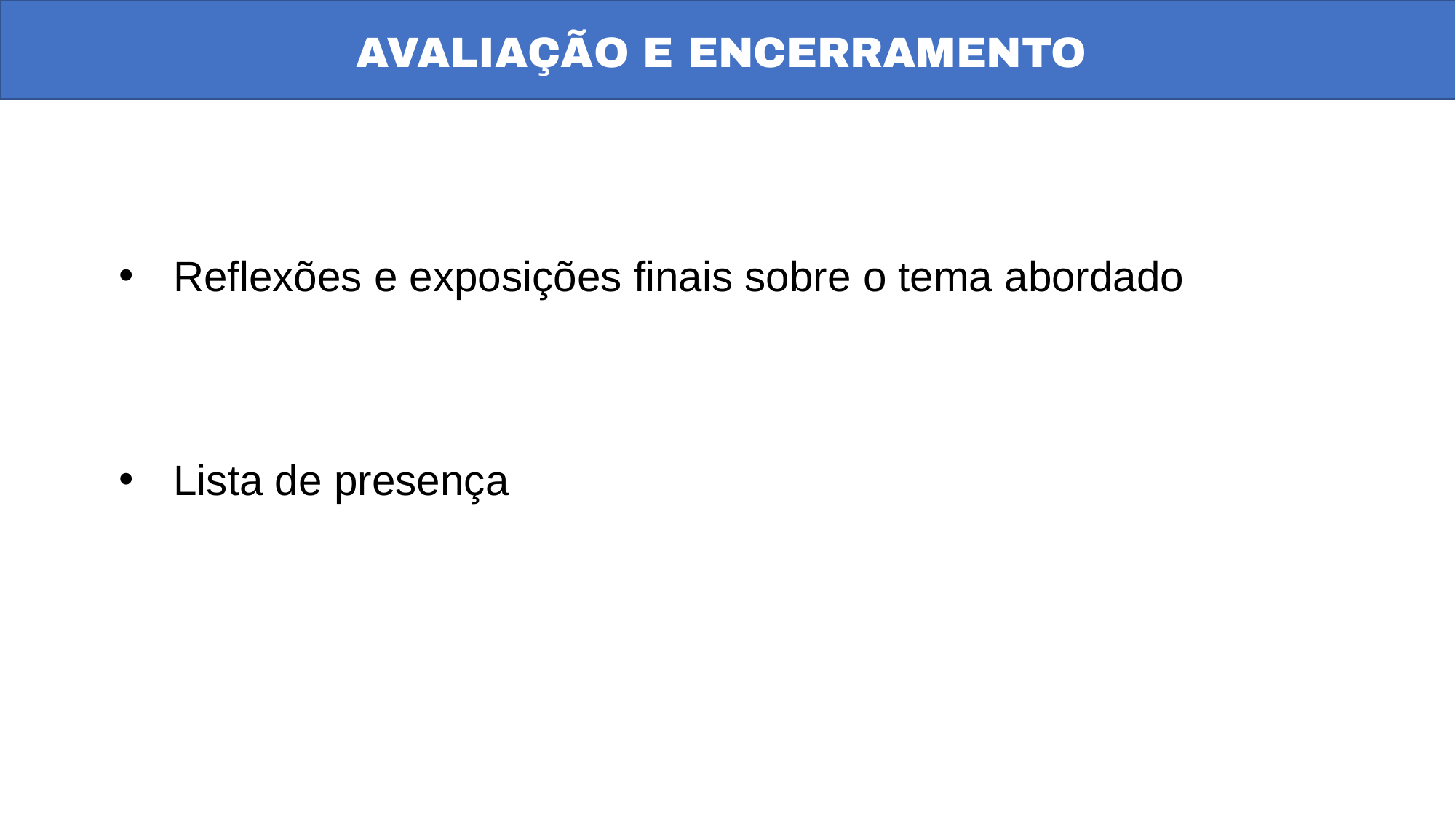

# AVALIAÇÃO E ENCERRAMENTO

Reflexões e exposições finais sobre o tema abordado

Lista de presença